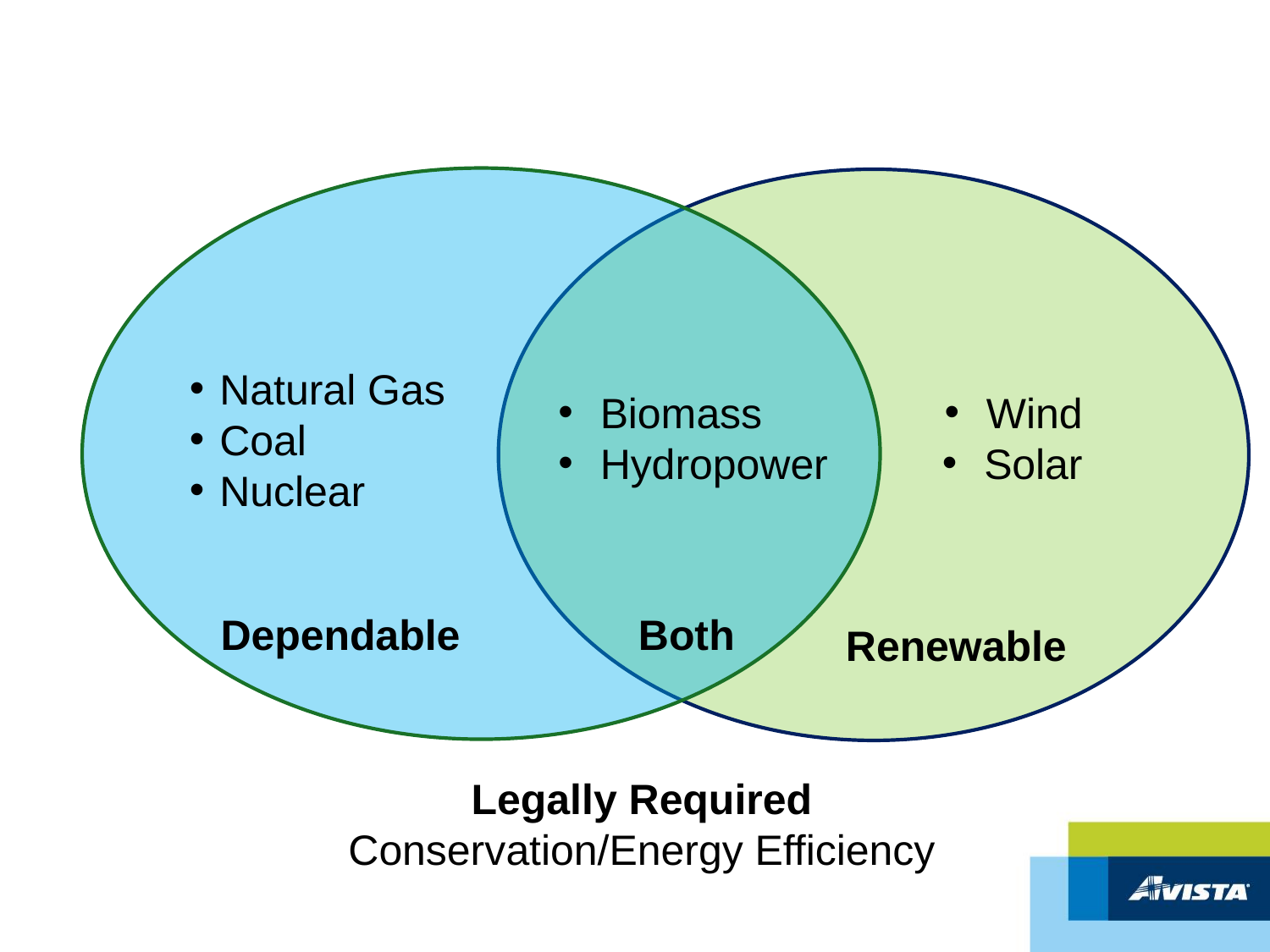

Natural Gas
Coal
Nuclear
 Biomass
 Hydropower
 Wind
 Solar
Both
Dependable
Renewable
Legally Required
Conservation/Energy Efficiency